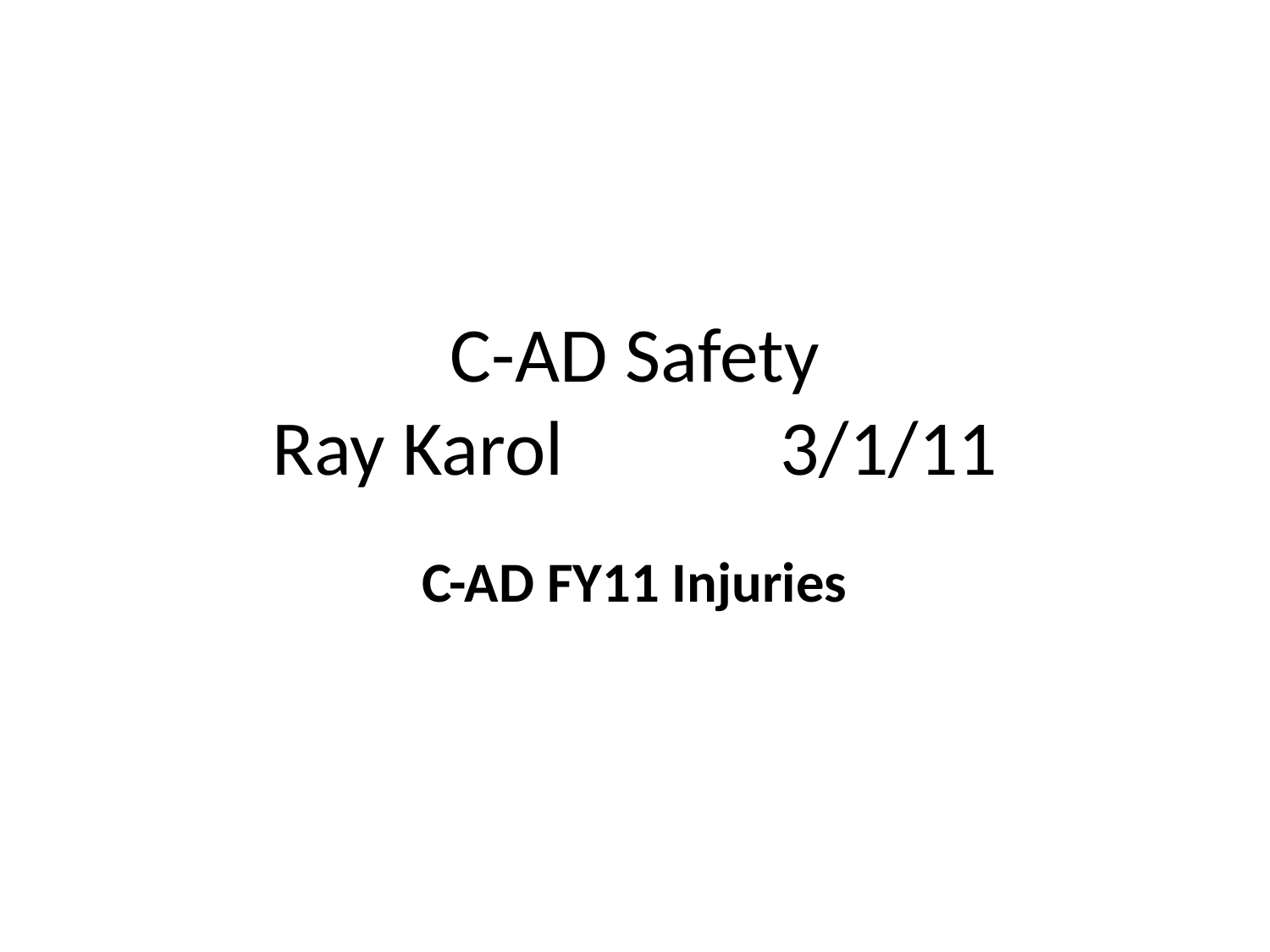

# C-AD Safety Ray Karol		3/1/11
C-AD FY11 Injuries